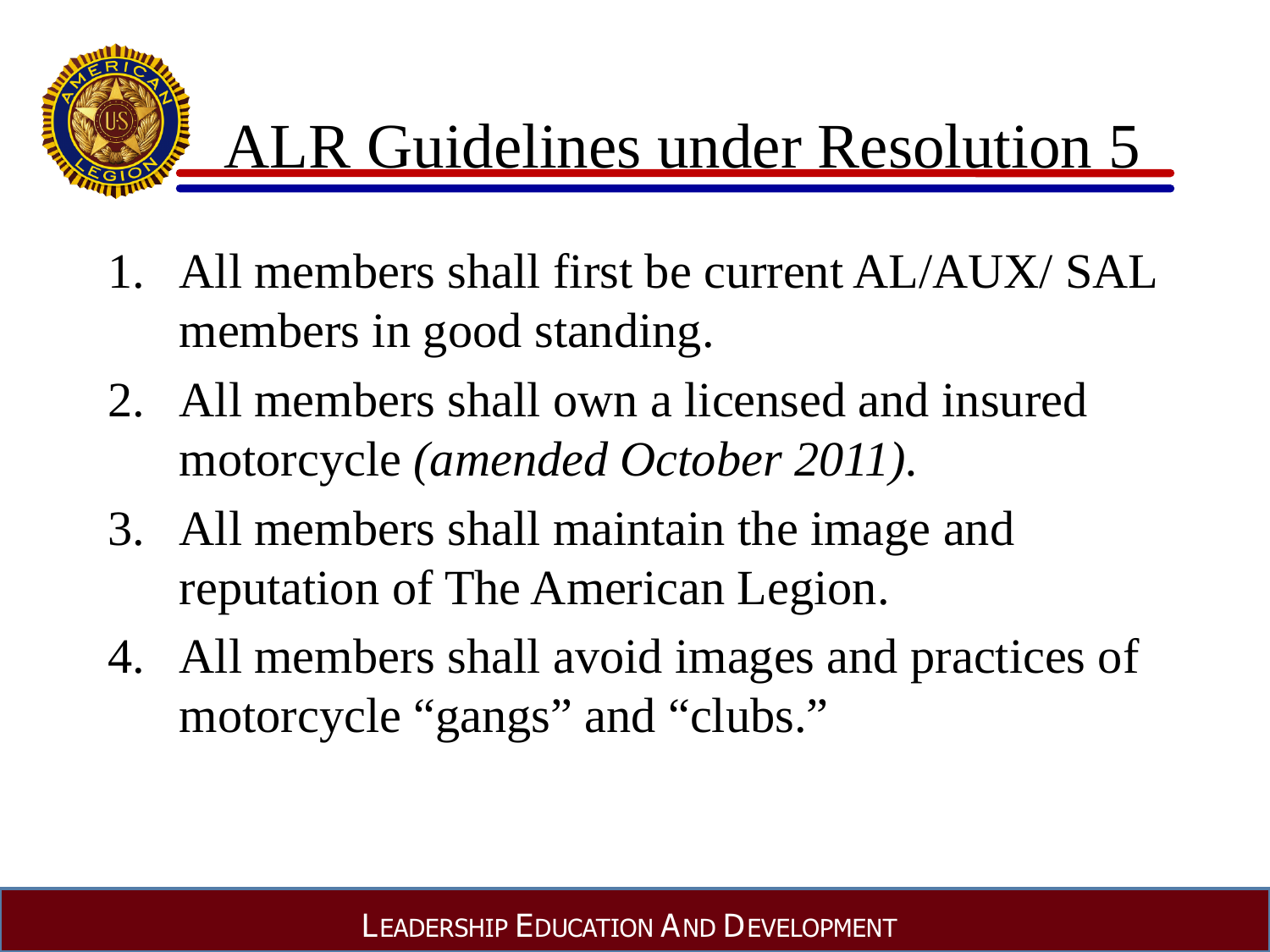

# ALR Guidelines under Resolution 5
All members shall first be current AL/AUX/ SAL members in good standing.
All members shall own a licensed and insured motorcycle (amended October 2011).
All members shall maintain the image and reputation of The American Legion.
All members shall avoid images and practices of motorcycle “gangs” and “clubs.”